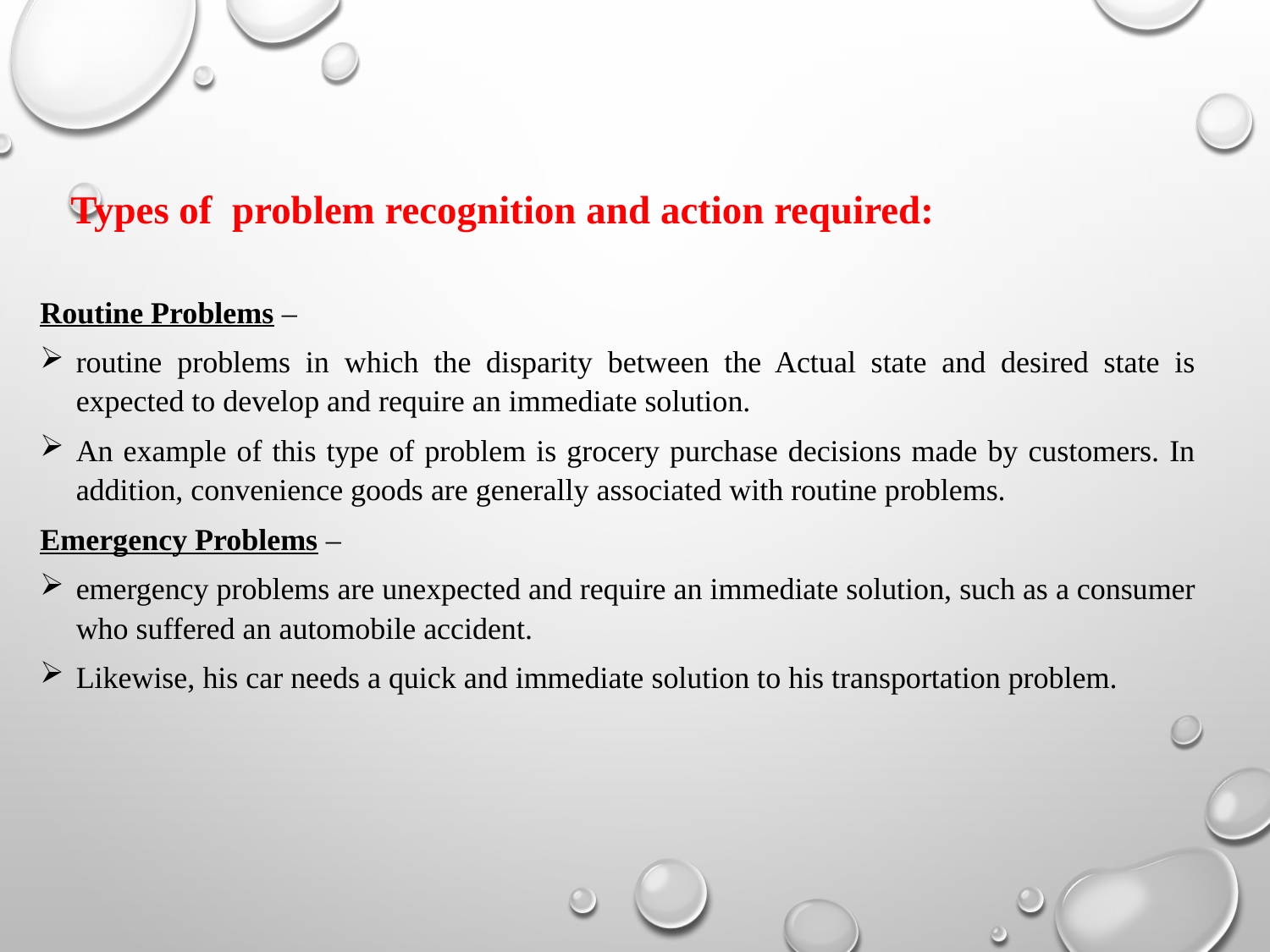

Types of  problem recognition and action required:
Routine Problems –
routine problems in which the disparity between the Actual state and desired state is expected to develop and require an immediate solution.
An example of this type of problem is grocery purchase decisions made by customers. In addition, convenience goods are generally associated with routine problems.
Emergency Problems –
emergency problems are unexpected and require an immediate solution, such as a consumer who suffered an automobile accident.
Likewise, his car needs a quick and immediate solution to his transportation problem.